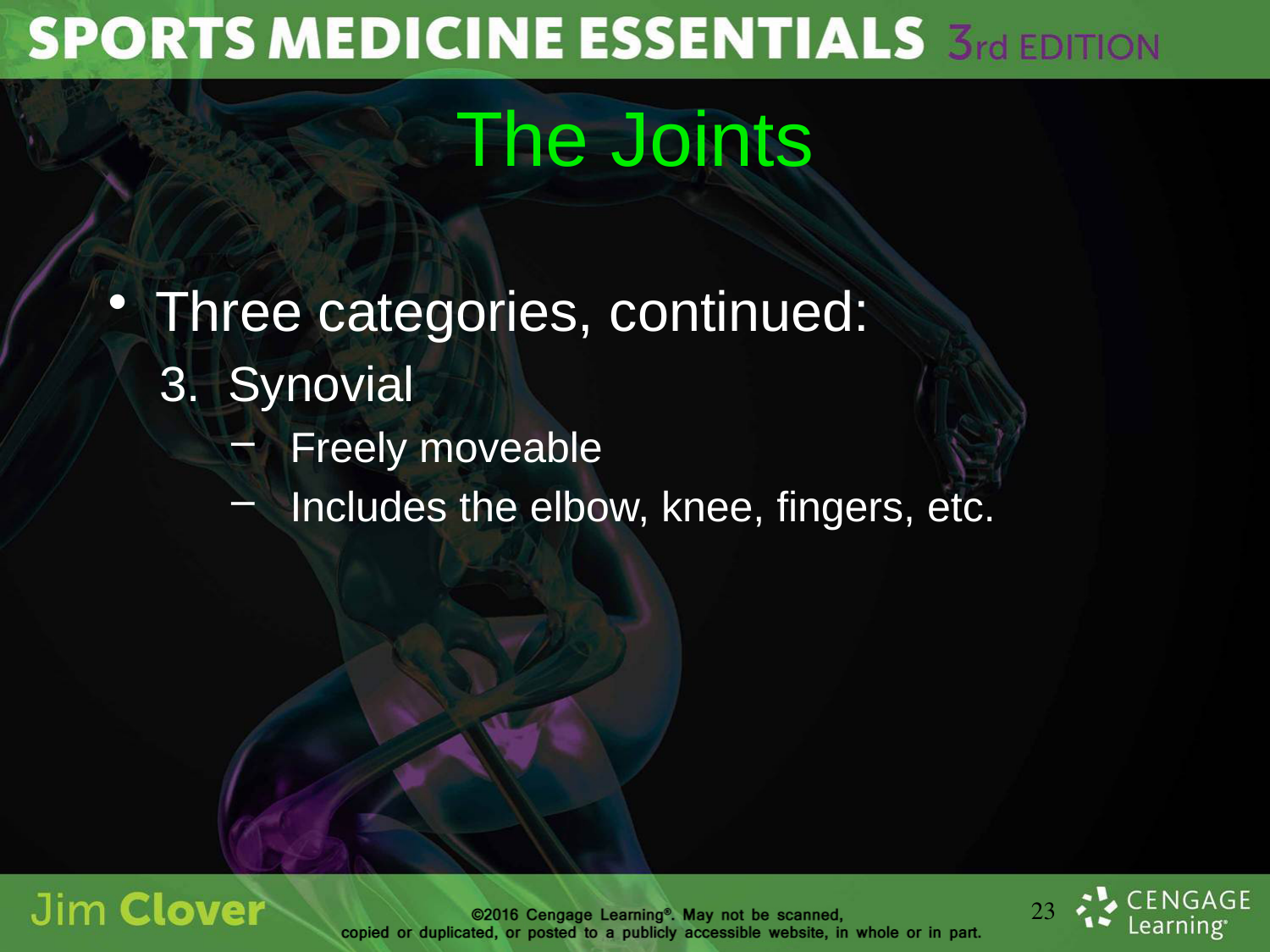

# The Joints
Three categories, continued:
3.  Synovial
Freely moveable
Includes the elbow, knee, fingers, etc.
23